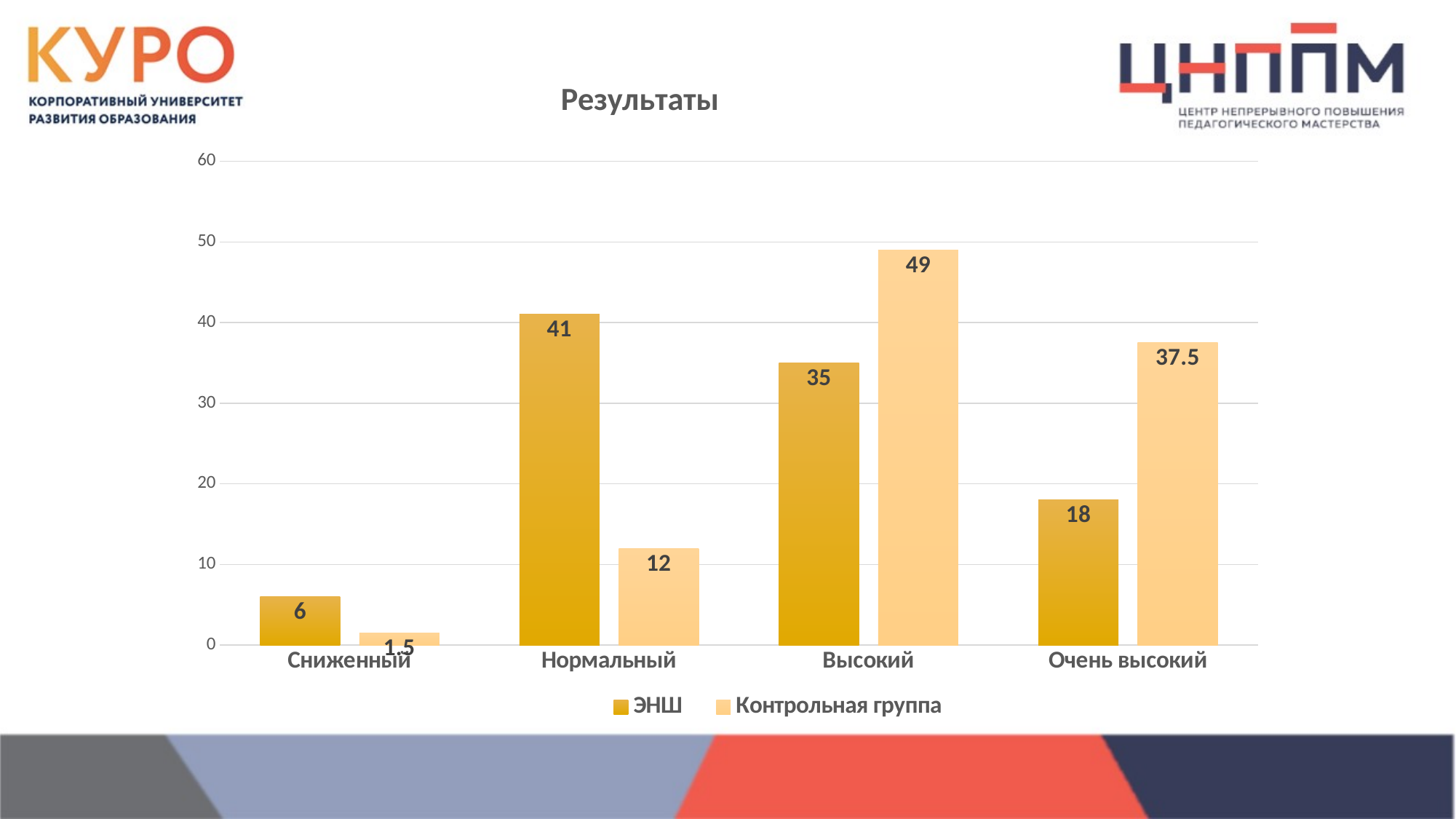

### Chart: Результаты

| Category | ЭНШ | Контрольная группа |
|---|---|---|
| Сниженный | 6.0 | 1.5 |
| Нормальный | 41.0 | 12.0 |
| Высокий | 35.0 | 49.0 |
| Очень высокий | 18.0 | 37.5 |